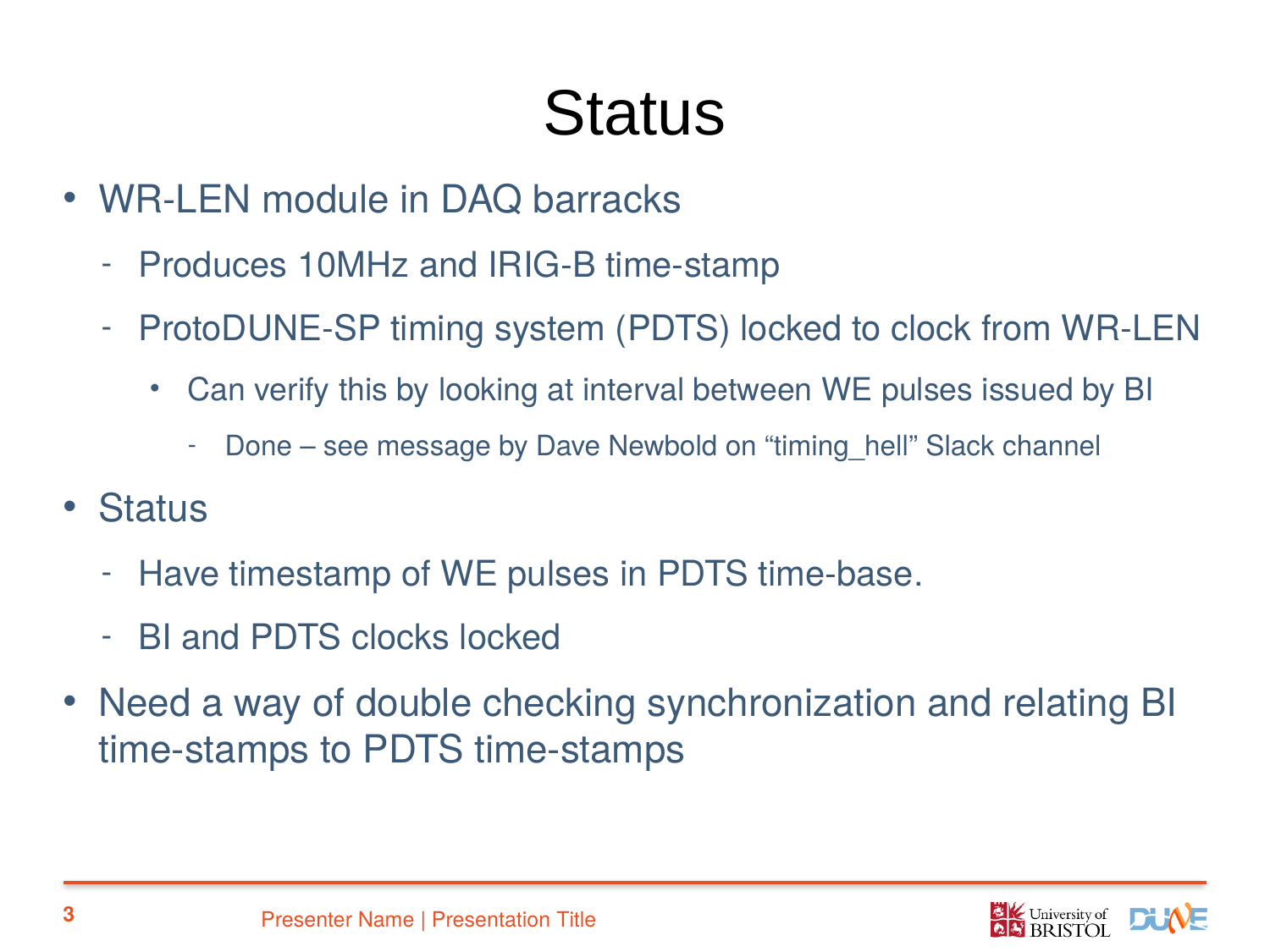

# Status
WR-LEN module in DAQ barracks
Produces 10MHz and IRIG-B time-stamp
ProtoDUNE-SP timing system (PDTS) locked to clock from WR-LEN
Can verify this by looking at interval between WE pulses issued by BI
Done – see message by Dave Newbold on “timing_hell” Slack channel
Status
Have timestamp of WE pulses in PDTS time-base.
BI and PDTS clocks locked
Need a way of double checking synchronization and relating BI time-stamps to PDTS time-stamps
3

Presenter Name | Presentation Title